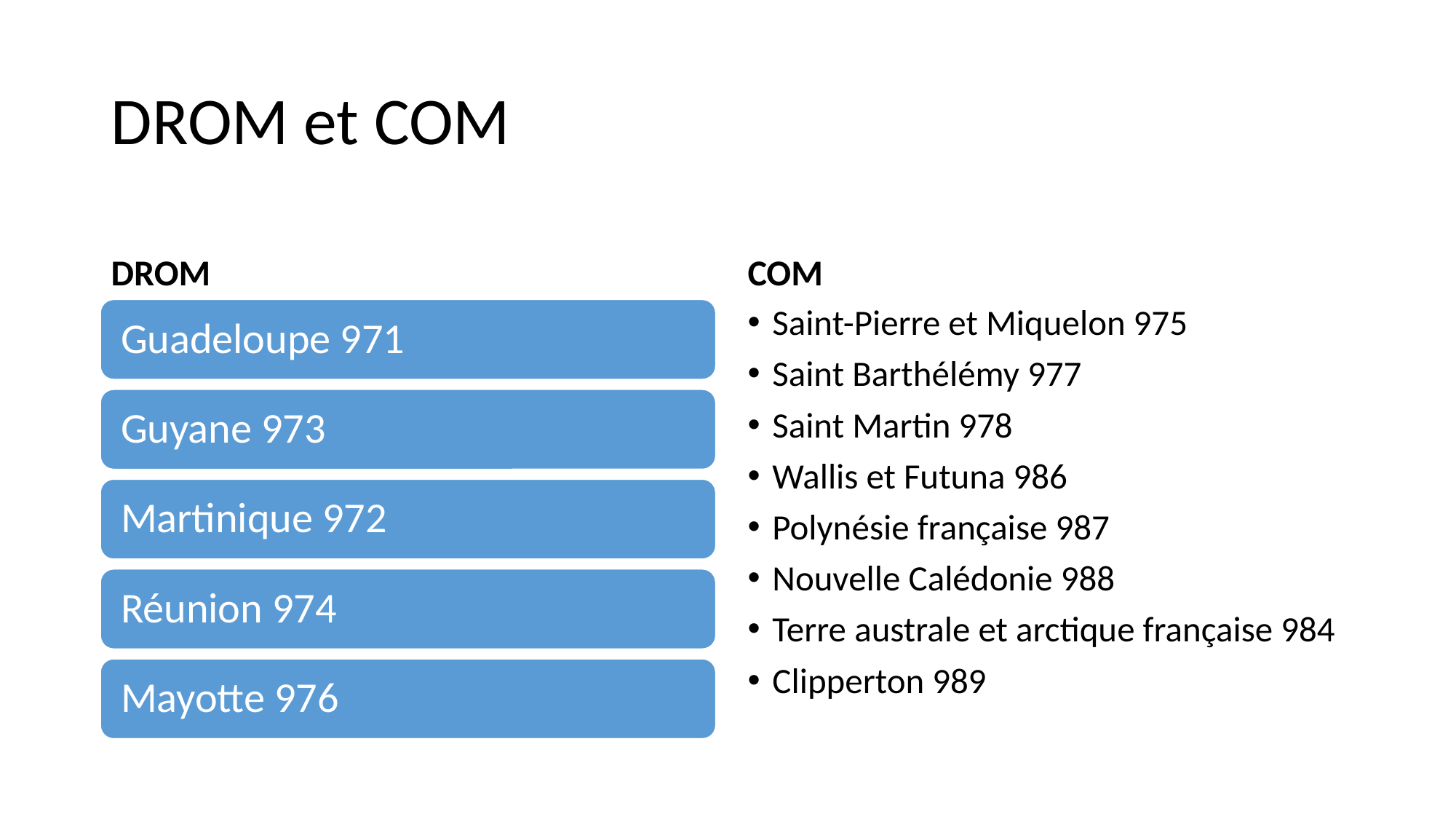

# DROM et COM
DROM
COM
Guadeloupe 971
Guyane 973
Martinique 972
Réunion 974
Mayotte 976
Saint-Pierre et Miquelon 975
Saint Barthélémy 977
Saint Martin 978
Wallis et Futuna 986
Polynésie française 987
Nouvelle Calédonie 988
Terre australe et arctique française 984
Clipperton 989